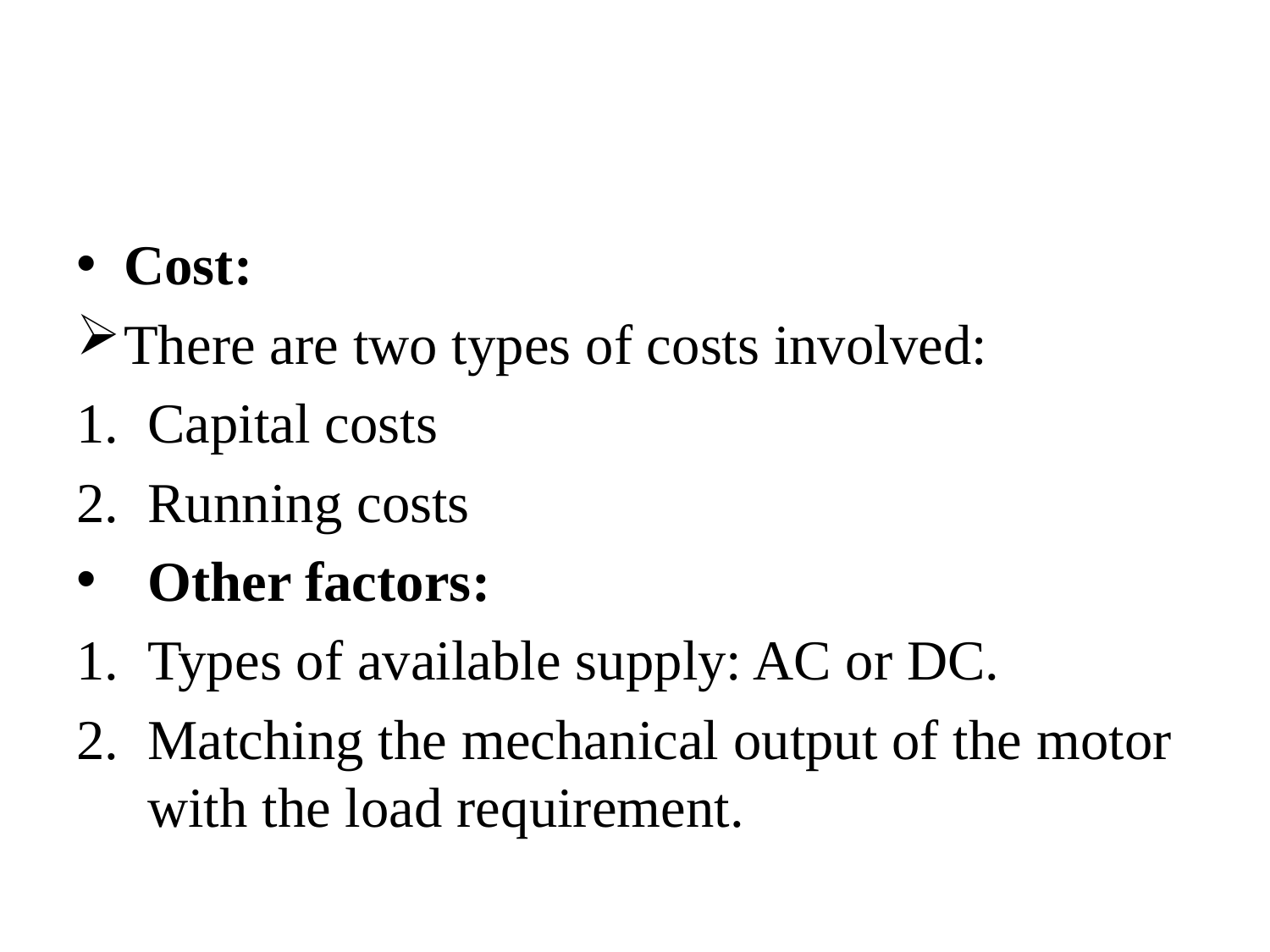

#
Cost:
There are two types of costs involved:
Capital costs
Running costs
Other factors:
Types of available supply: AC or DC.
Matching the mechanical output of the motor with the load requirement.